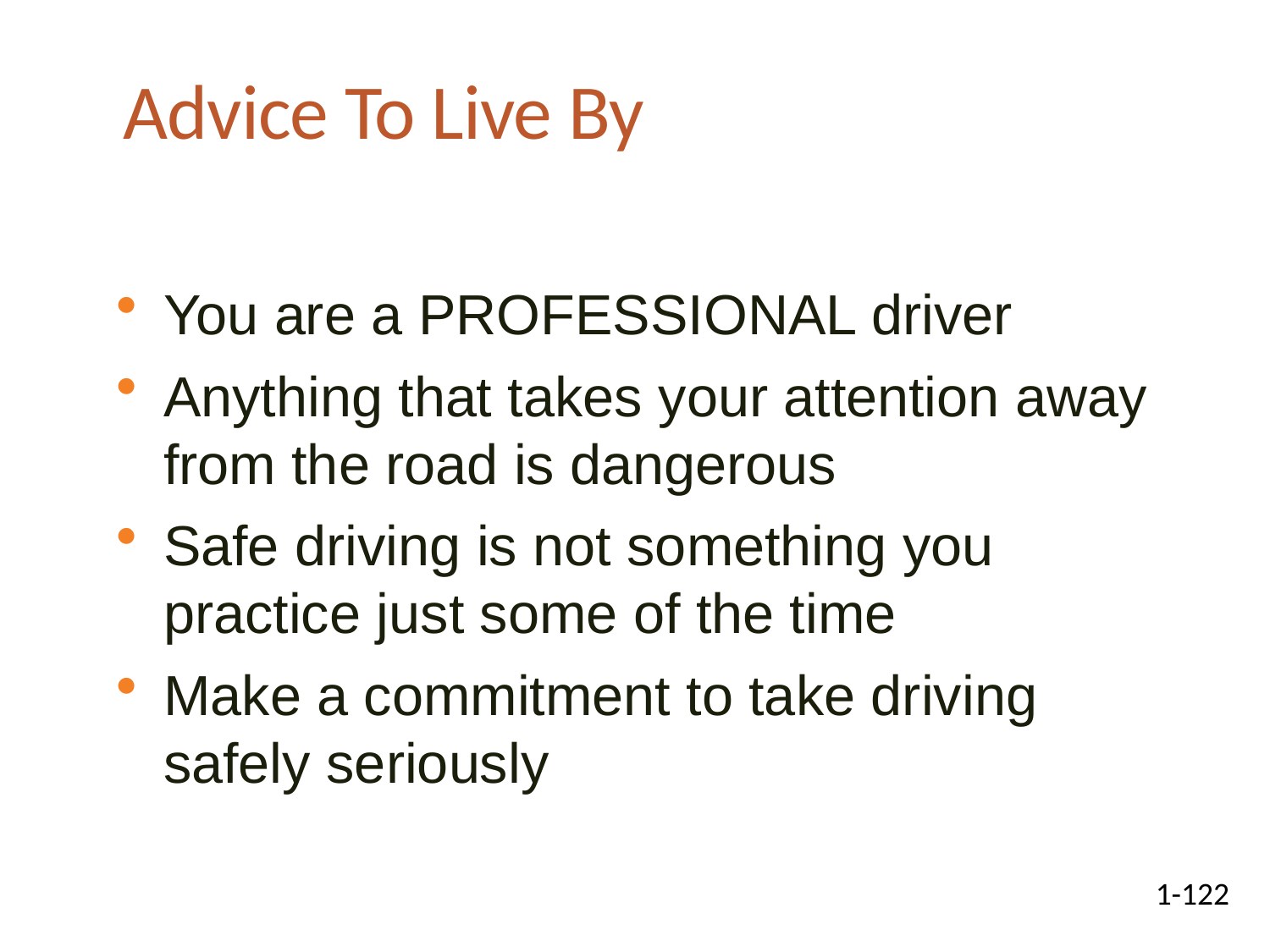

# Advice To Live By

You are a PROFESSIONAL driver
Anything that takes your attention away from the road is dangerous
Safe driving is not something you practice just some of the time
Make a commitment to take driving safely seriously
1-122